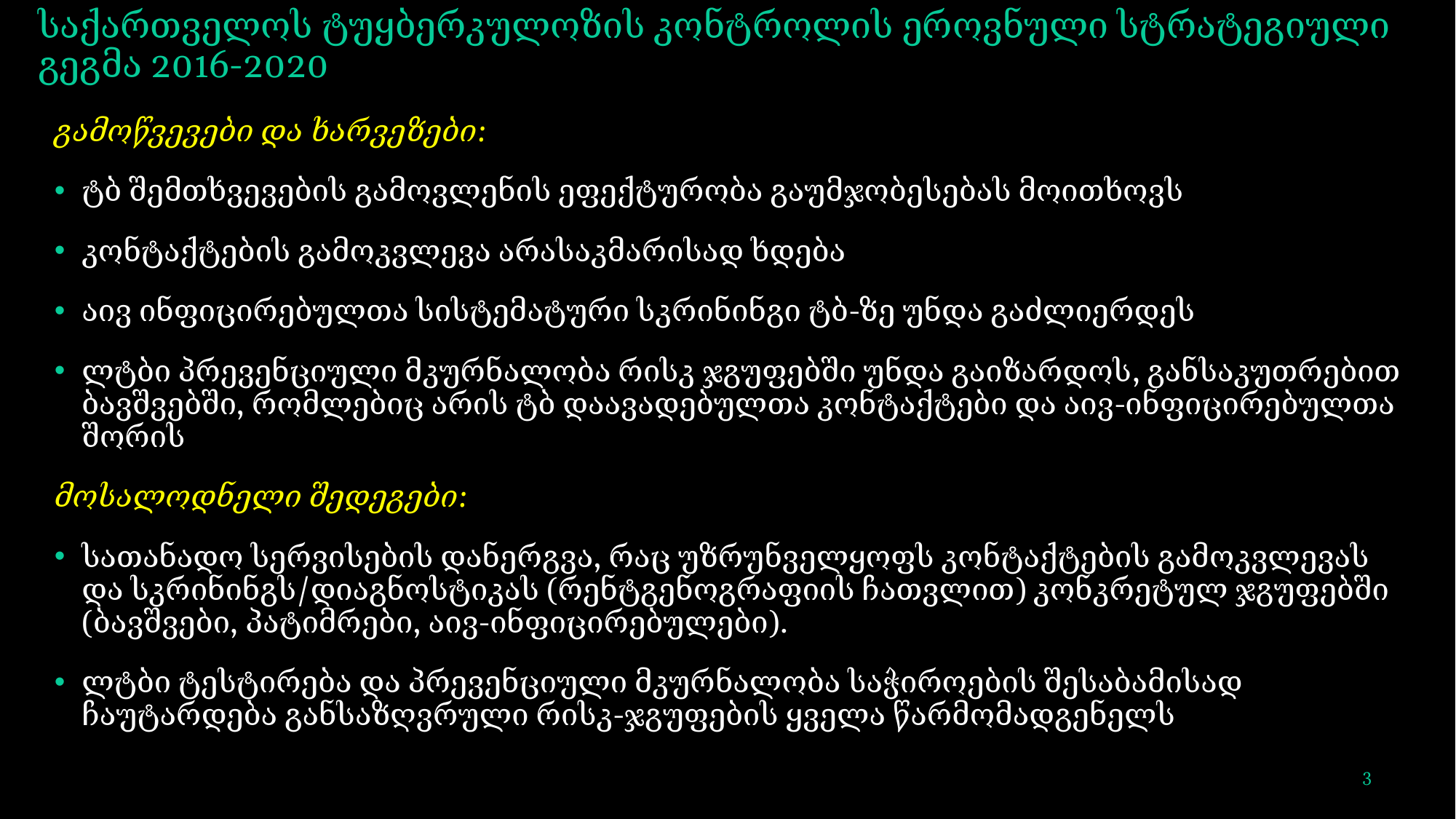

# საქართველოს ტუყბერკულოზის კონტროლის ეროვნული სტრატეგიული გეგმა 2016-2020
გამოწვევები და ხარვეზები:
ტბ შემთხვევების გამოვლენის ეფექტურობა გაუმჯობესებას მოითხოვს
კონტაქტების გამოკვლევა არასაკმარისად ხდება
აივ ინფიცირებულთა სისტემატური სკრინინგი ტბ-ზე უნდა გაძლიერდეს
ლტბი პრევენციული მკურნალობა რისკ ჯგუფებში უნდა გაიზარდოს, განსაკუთრებით ბავშვებში, რომლებიც არის ტბ დაავადებულთა კონტაქტები და აივ-ინფიცირებულთა შორის
მოსალოდნელი შედეგები:
სათანადო სერვისების დანერგვა, რაც უზრუნველყოფს კონტაქტების გამოკვლევას და სკრინინგს/დიაგნოსტიკას (რენტგენოგრაფიის ჩათვლით) კონკრეტულ ჯგუფებში (ბავშვები, პატიმრები, აივ-ინფიცირებულები).
ლტბი ტესტირება და პრევენციული მკურნალობა საჭიროების შესაბამისად ჩაუტარდება განსაზღვრული რისკ-ჯგუფების ყველა წარმომადგენელს
3